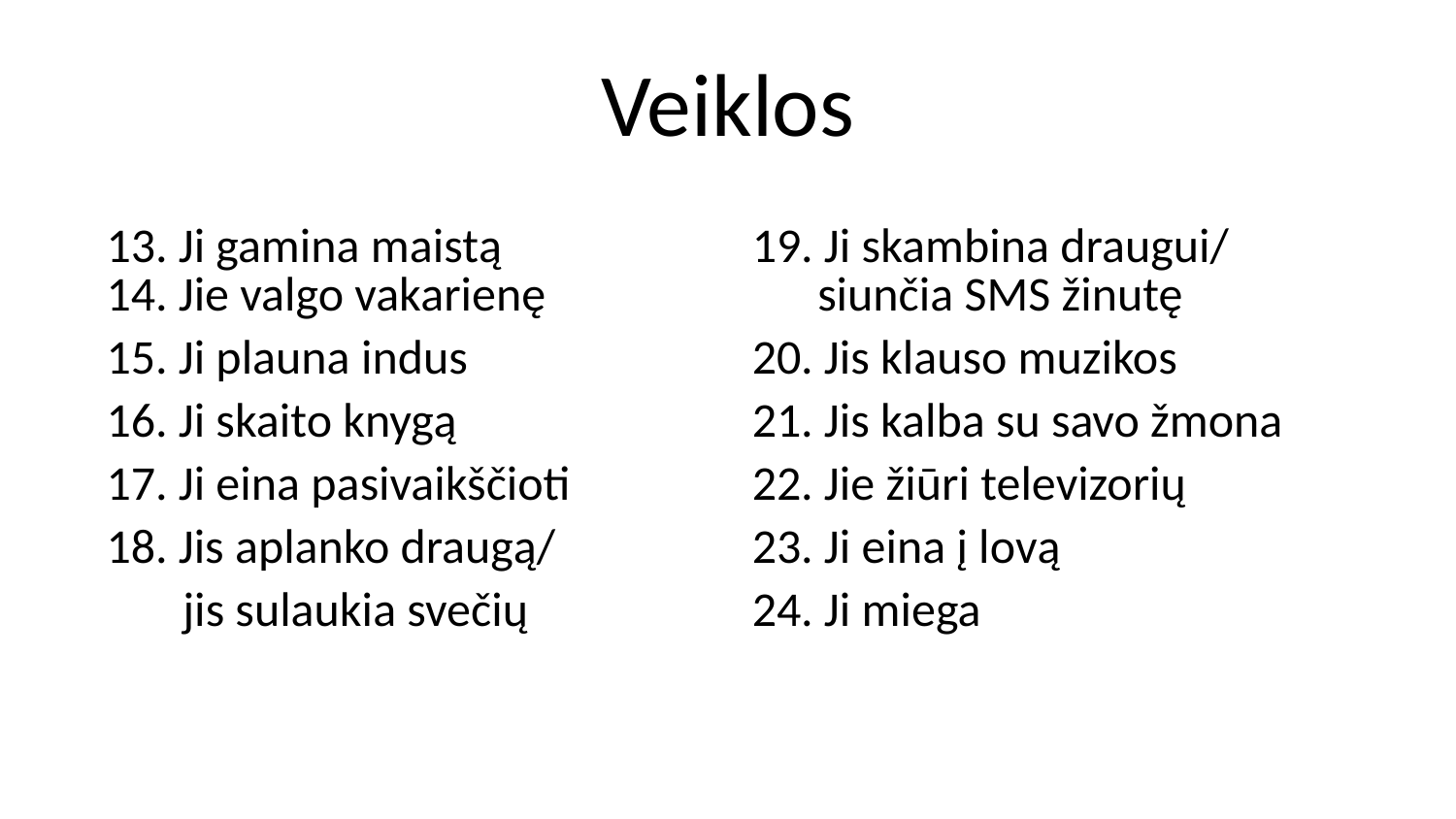

# Veiklos
| 13. Ji gamina maistą 14. Jie valgo vakarienę | 19. Ji skambina draugui/ siunčia SMS žinutę |
| --- | --- |
| 15. Ji plauna indus | 20. Jis klauso muzikos |
| 16. Ji skaito knygą | 21. Jis kalba su savo žmona |
| 17. Ji eina pasivaikščioti | 22. Jie žiūri televizorių |
| 18. Jis aplanko draugą/ | 23. Ji eina į lovą |
| jis sulaukia svečių | 24. Ji miega |